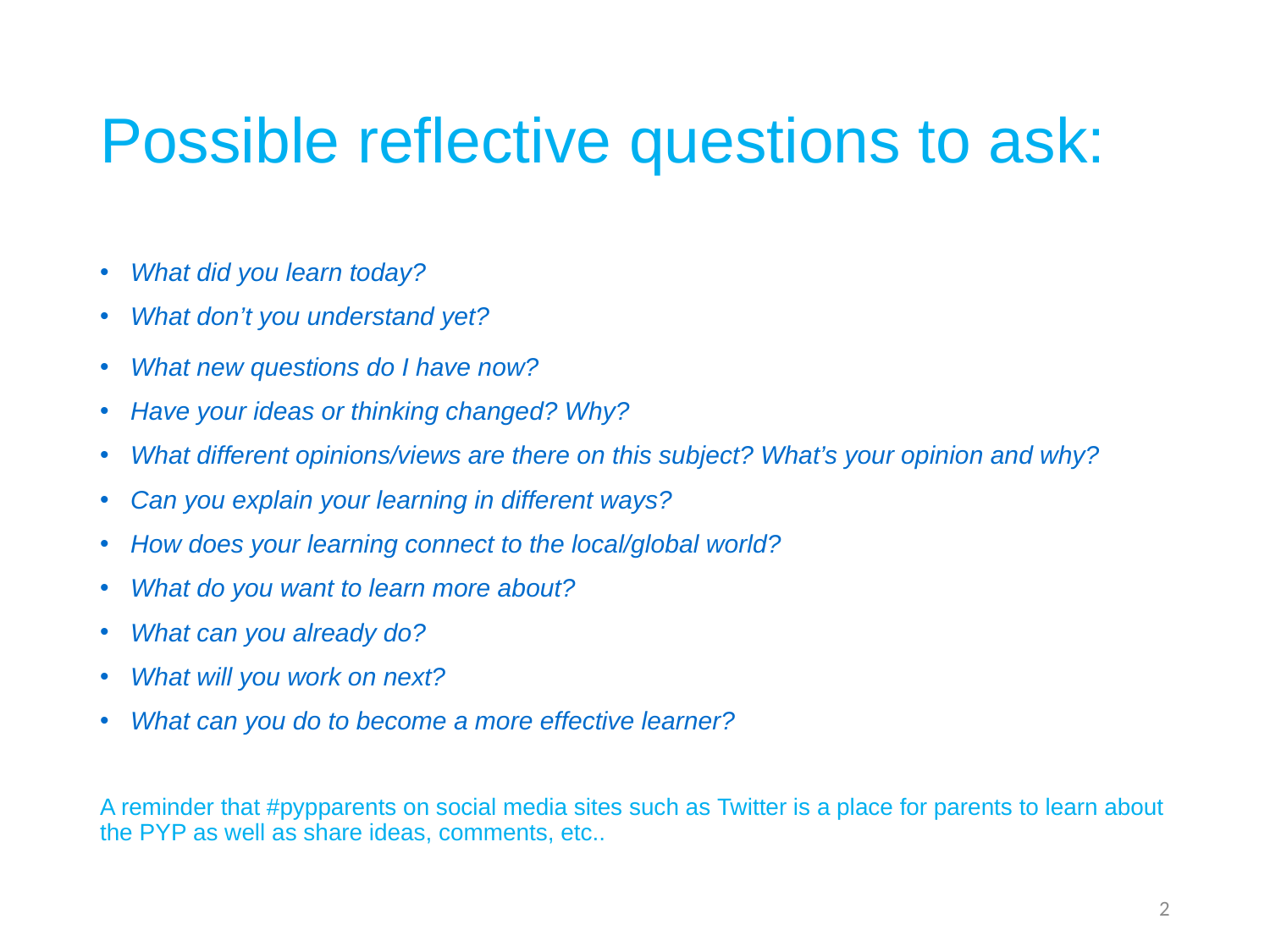

# Possible reflective questions to ask:
What did you learn today?
What don’t you understand yet?
What new questions do I have now?
Have your ideas or thinking changed? Why?
What different opinions/views are there on this subject? What’s your opinion and why?
Can you explain your learning in different ways?
How does your learning connect to the local/global world?
What do you want to learn more about?
What can you already do?
What will you work on next?
What can you do to become a more effective learner?

A reminder that #pypparents on social media sites such as Twitter is a place for parents to learn about the PYP as well as share ideas, comments, etc..

2